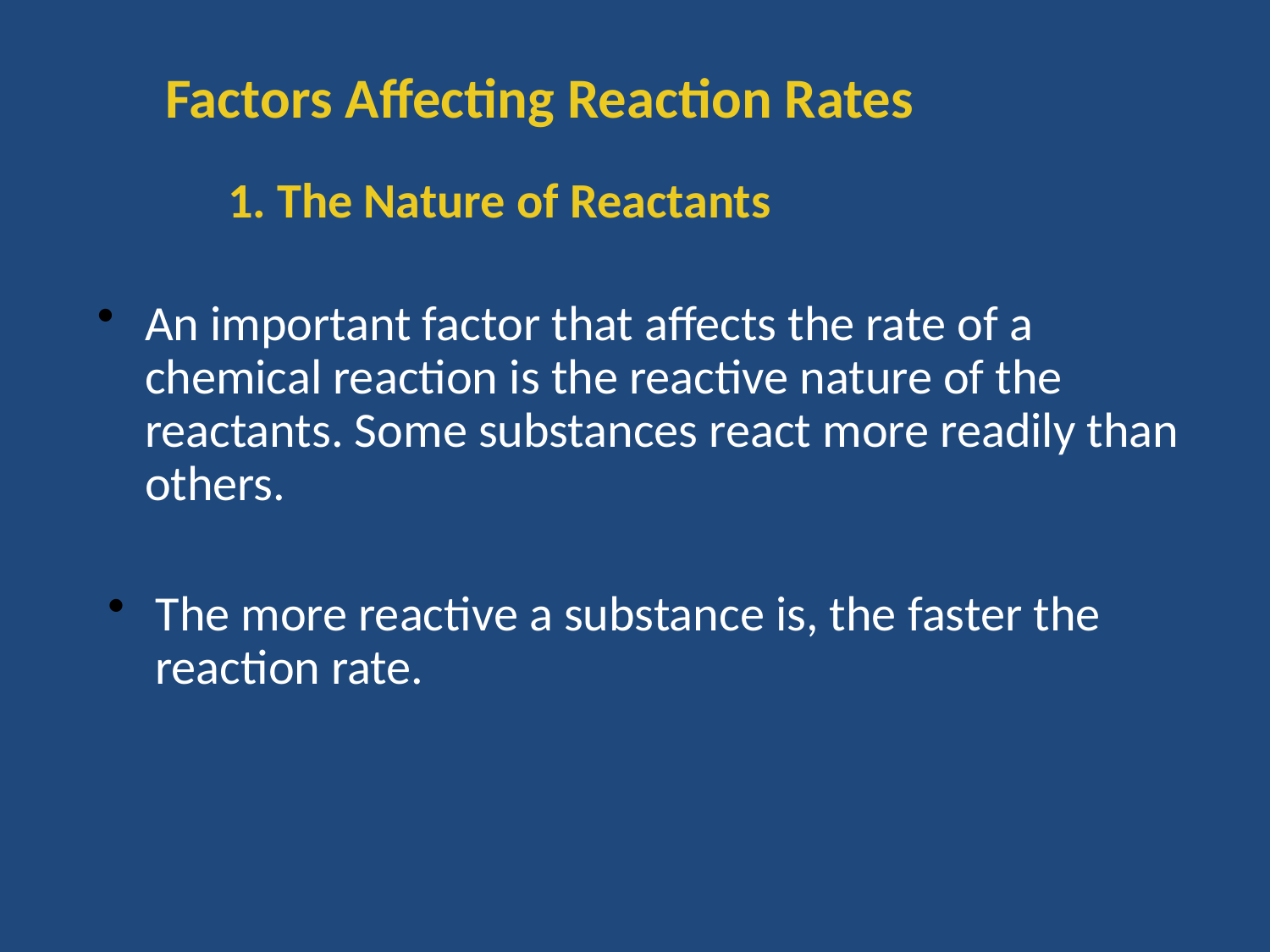

Factors Affecting Reaction Rates
1. The Nature of Reactants
An important factor that affects the rate of a chemical reaction is the reactive nature of the reactants. Some substances react more readily than others.
The more reactive a substance is, the faster the reaction rate.